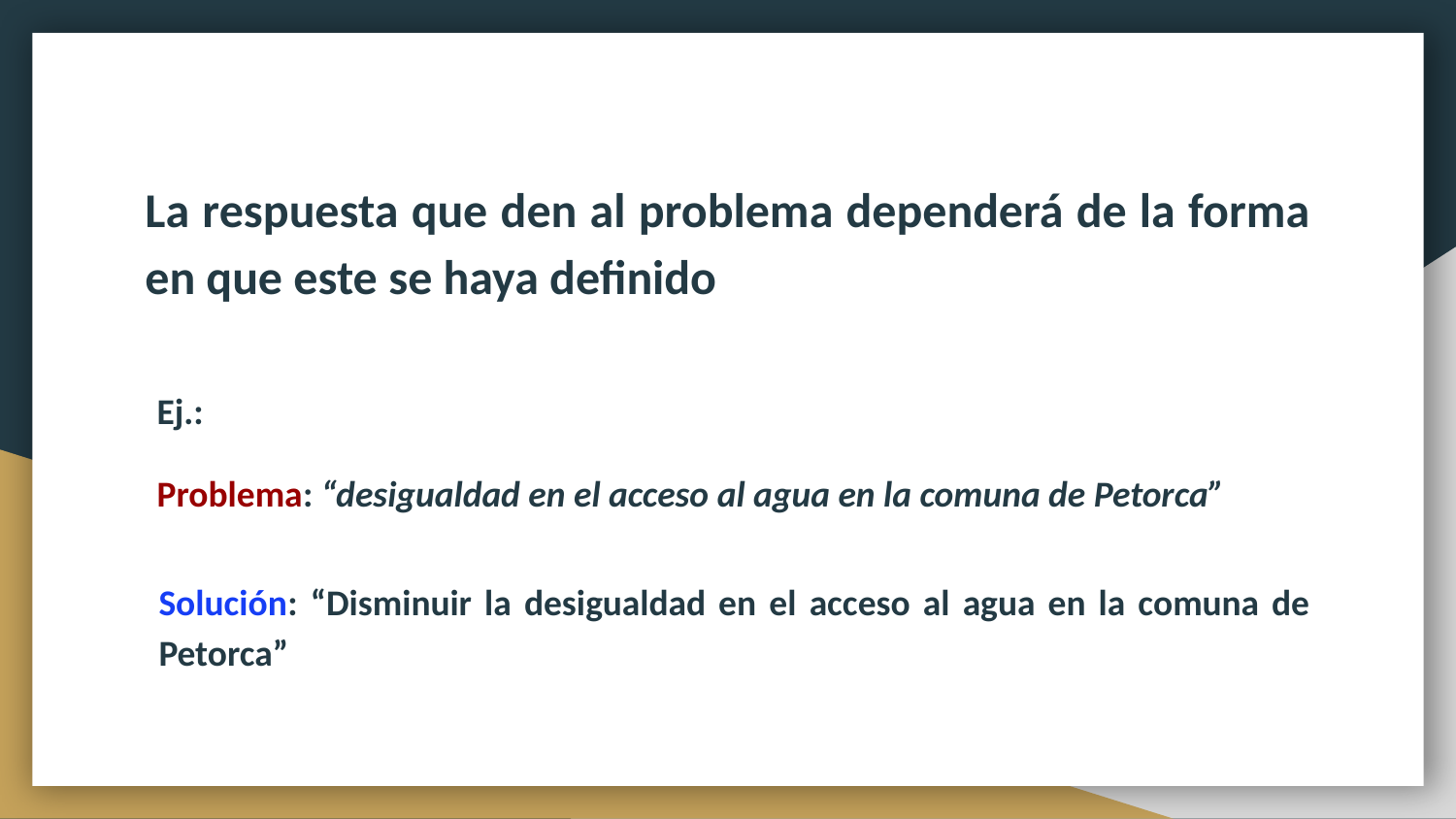

La respuesta que den al problema dependerá de la forma en que este se haya definido

Ej.:
Problema: “desigualdad en el acceso al agua en la comuna de Petorca”

Solución: “Disminuir la desigualdad en el acceso al agua en la comuna de Petorca”